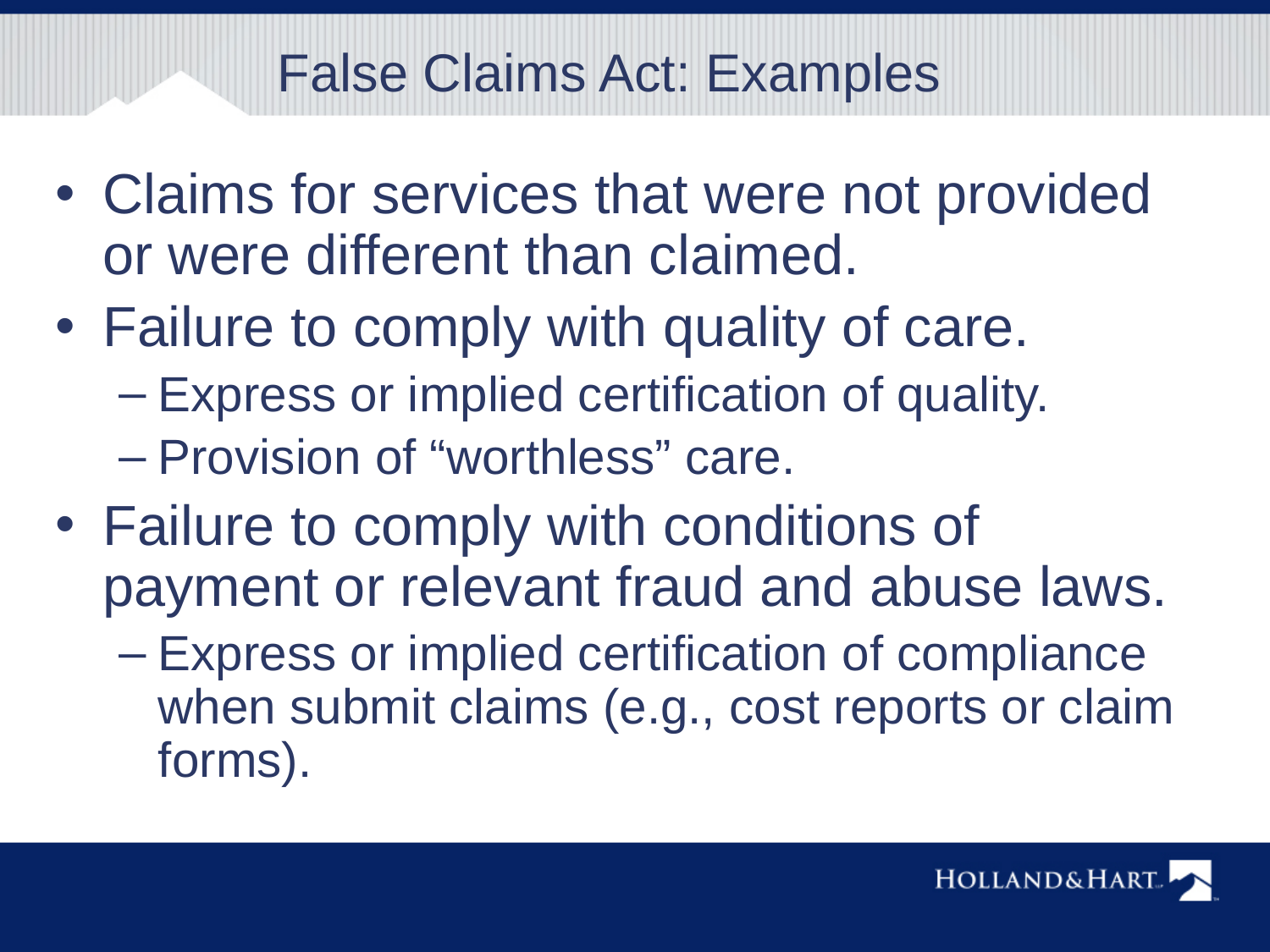

# False Claims Act: Examples
Claims for services that were not provided or were different than claimed.
Failure to comply with quality of care.
Express or implied certification of quality.
Provision of “worthless” care.
Failure to comply with conditions of payment or relevant fraud and abuse laws.
Express or implied certification of compliance when submit claims (e.g., cost reports or claim forms).